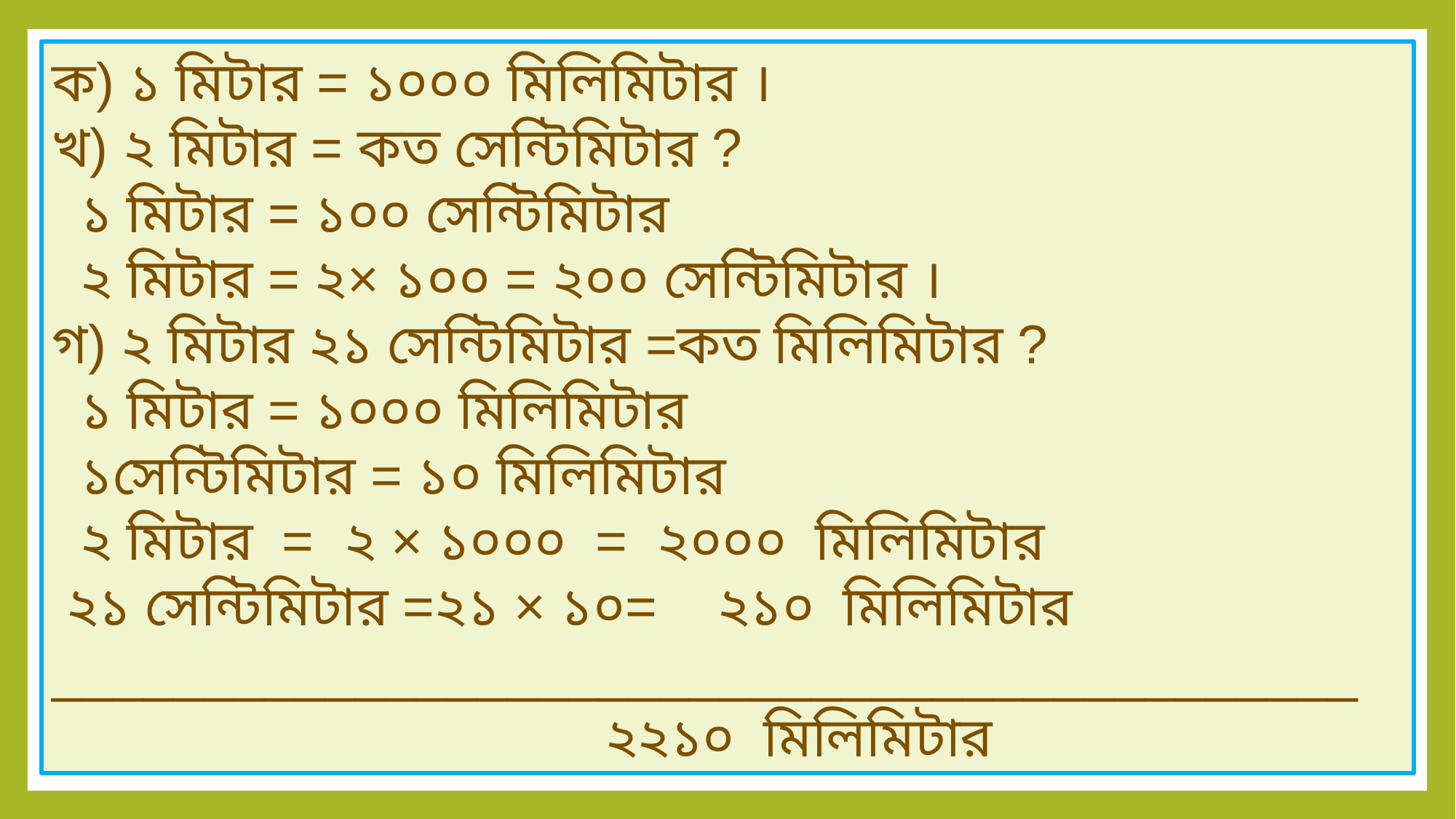

ক) ১ মিটার = ১০০০ মিলিমিটার ।
খ) ২ মিটার = কত সেন্টিমিটার ?
  ১ মিটার = ১০০ সেন্টিমিটার
  ২ মিটার = ২× ১০০ = ২০০ সেন্টিমিটার ।
গ) ২ মিটার ২১ সেন্টিমিটার =কত মিলিমিটার ?
  ১ মিটার = ১০০০ মিলিমিটার
  ১সেন্টিমিটার = ১০ মিলিমিটার
  ২ মিটার  =  ২ × ১০০০  =  ২০০০  মিলিমিটার
 ২১ সেন্টিমিটার =২১ × ১০=    ২১০  মিলিমিটার
___________________________________________
                                       ২২১০  মিলিমিটার